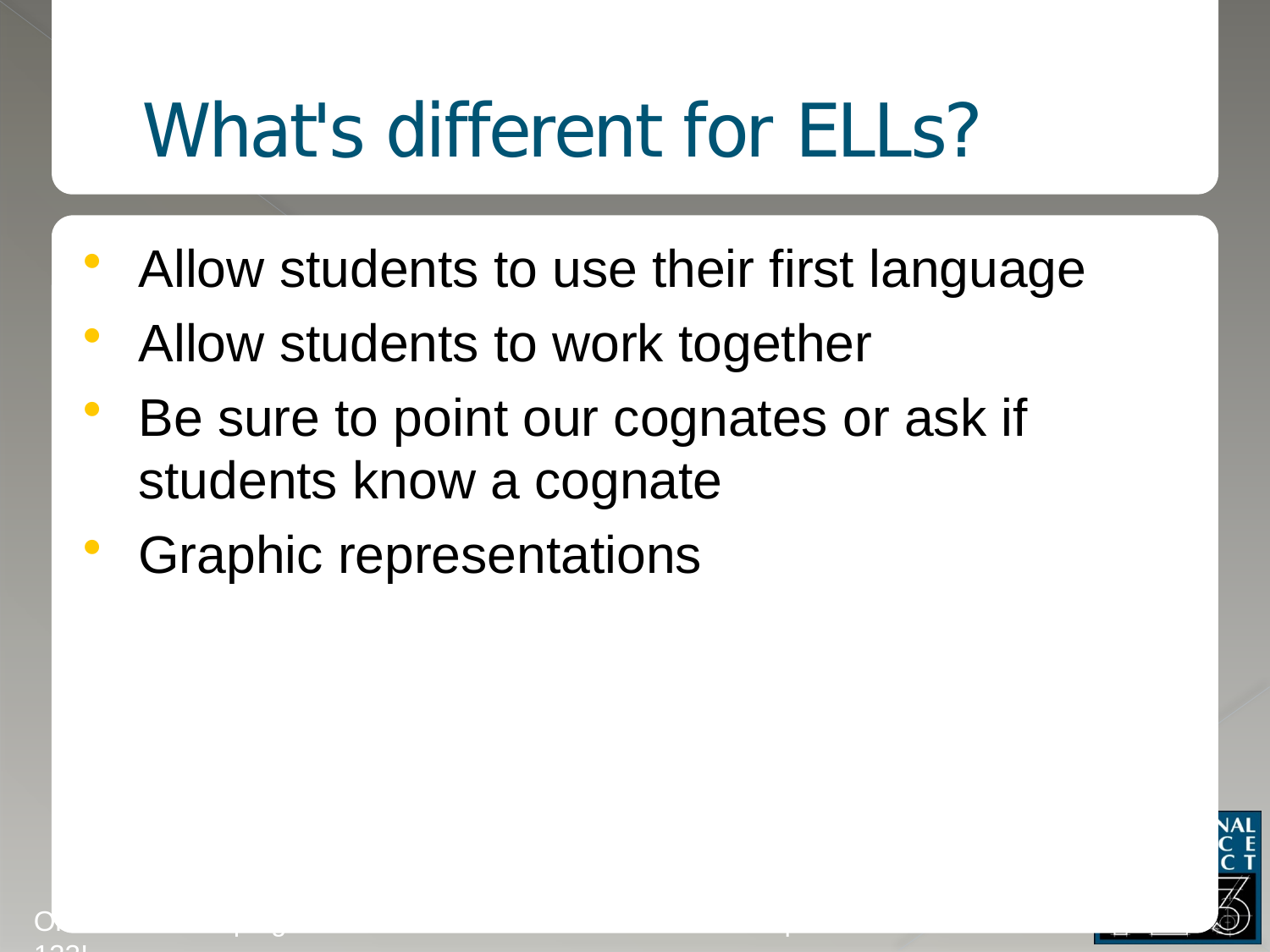

# What's different for ELLs?
Allow students to use their first language
Allow students to work together
Be sure to point our cognates or ask if students know a cognate
Graphic representations